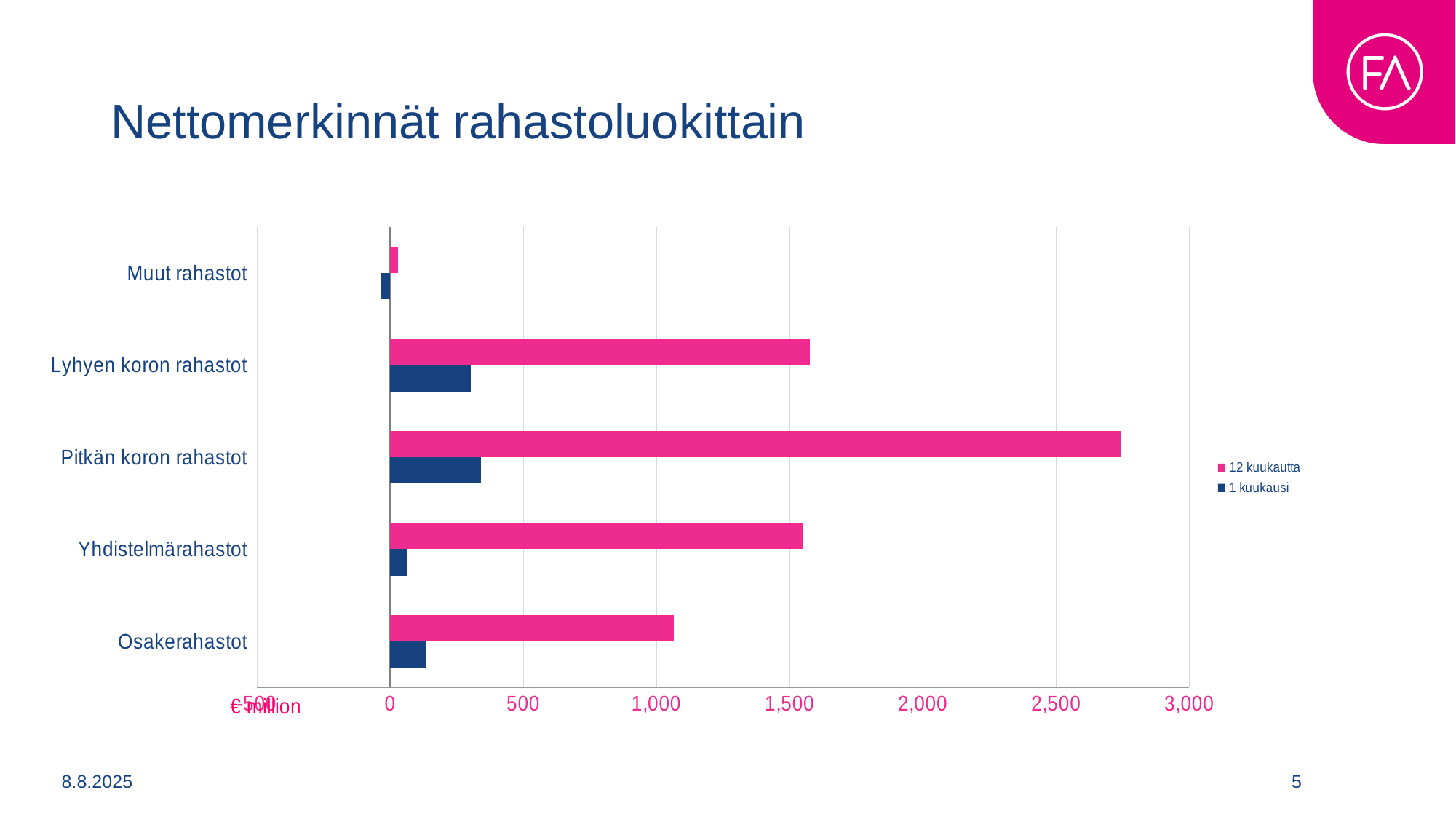

# Nettomerkinnät rahastoluokittain

### Chart

| Category | 1 kuukausi | 12 kuukautta |
|---|---|---|
| Osakerahastot | 134.13188560695508 | 1064.6461806384982 |
| Yhdistelmärahastot | 62.70203023047001 | 1551.2310286591862 |
| Pitkän koron rahastot | 339.52531226829785 | 2741.5172358931227 |
| Lyhyen koron rahastot | 303.4402355133663 | 1576.4219347858113 |
| Muut rahastot | -32.921472560890486 | 28.710431182526783 |
8.8.2025
5